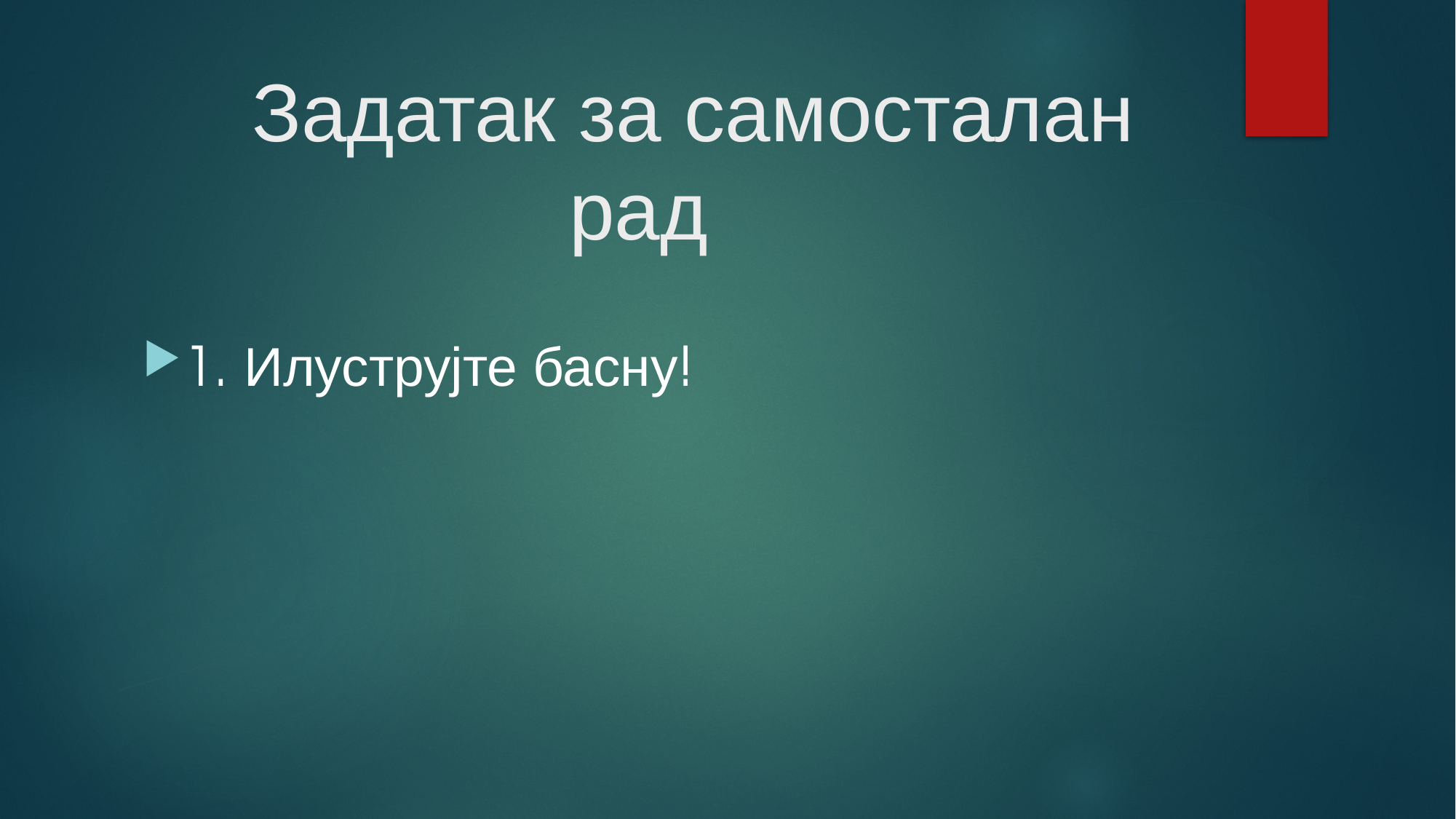

# Задатак за самосталан рад

1. Илуструјте басну!